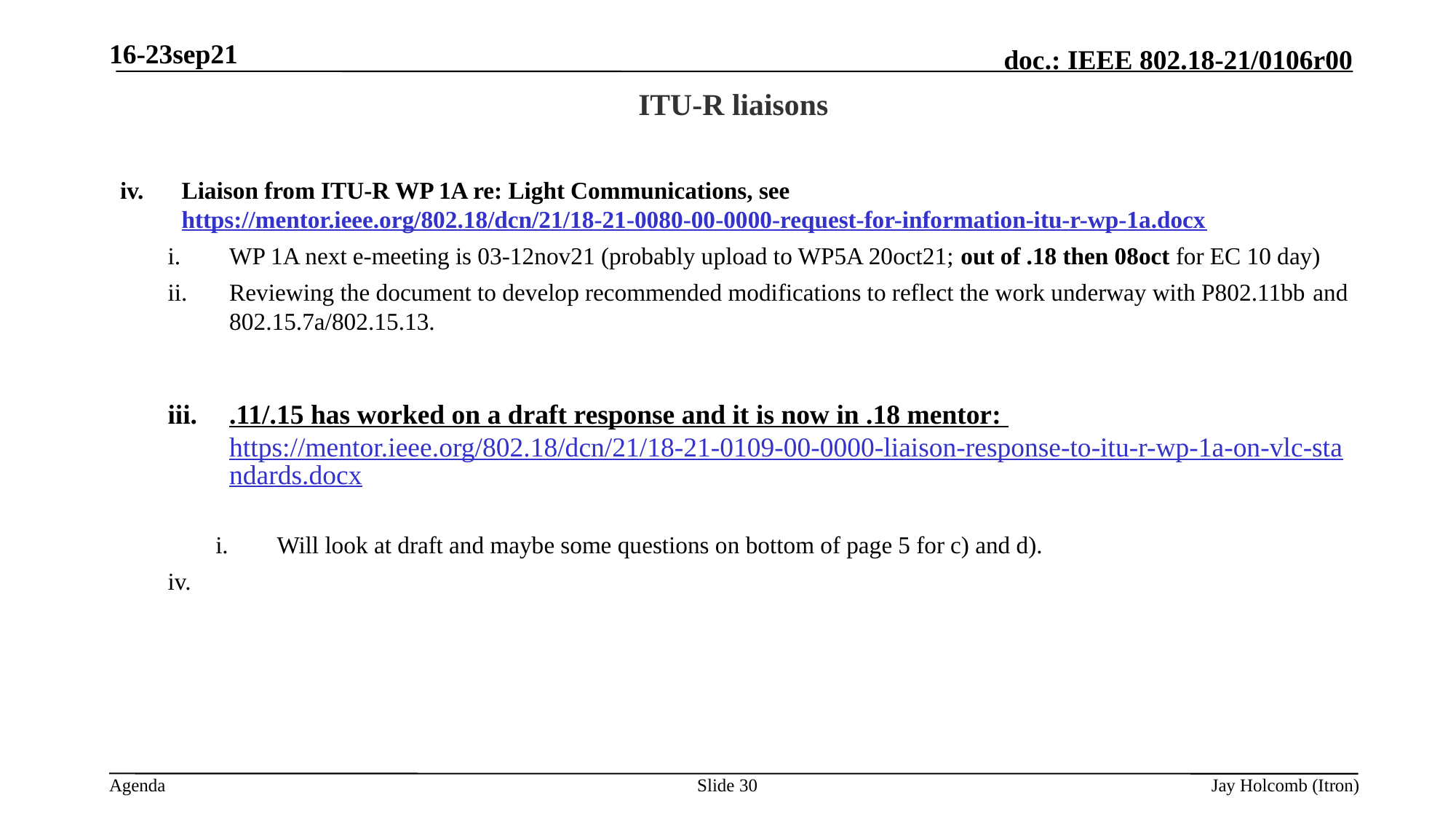

16-23sep21
# ITU-R liaisons

Liaison from ITU-R WP 1A re: Light Communications, see https://mentor.ieee.org/802.18/dcn/21/18-21-0080-00-0000-request-for-information-itu-r-wp-1a.docx
WP 1A next e-meeting is 03-12nov21 (probably upload to WP5A 20oct21; out of .18 then 08oct for EC 10 day)
Reviewing the document to develop recommended modifications to reflect the work underway with P802.11bb and 802.15.7a/802.15.13.

.11/.15 has worked on a draft response and it is now in .18 mentor: https://mentor.ieee.org/802.18/dcn/21/18-21-0109-00-0000-liaison-response-to-itu-r-wp-1a-on-vlc-standards.docx
Will look at draft and maybe some questions on bottom of page 5 for c) and d).

Slide 30
Jay Holcomb (Itron)